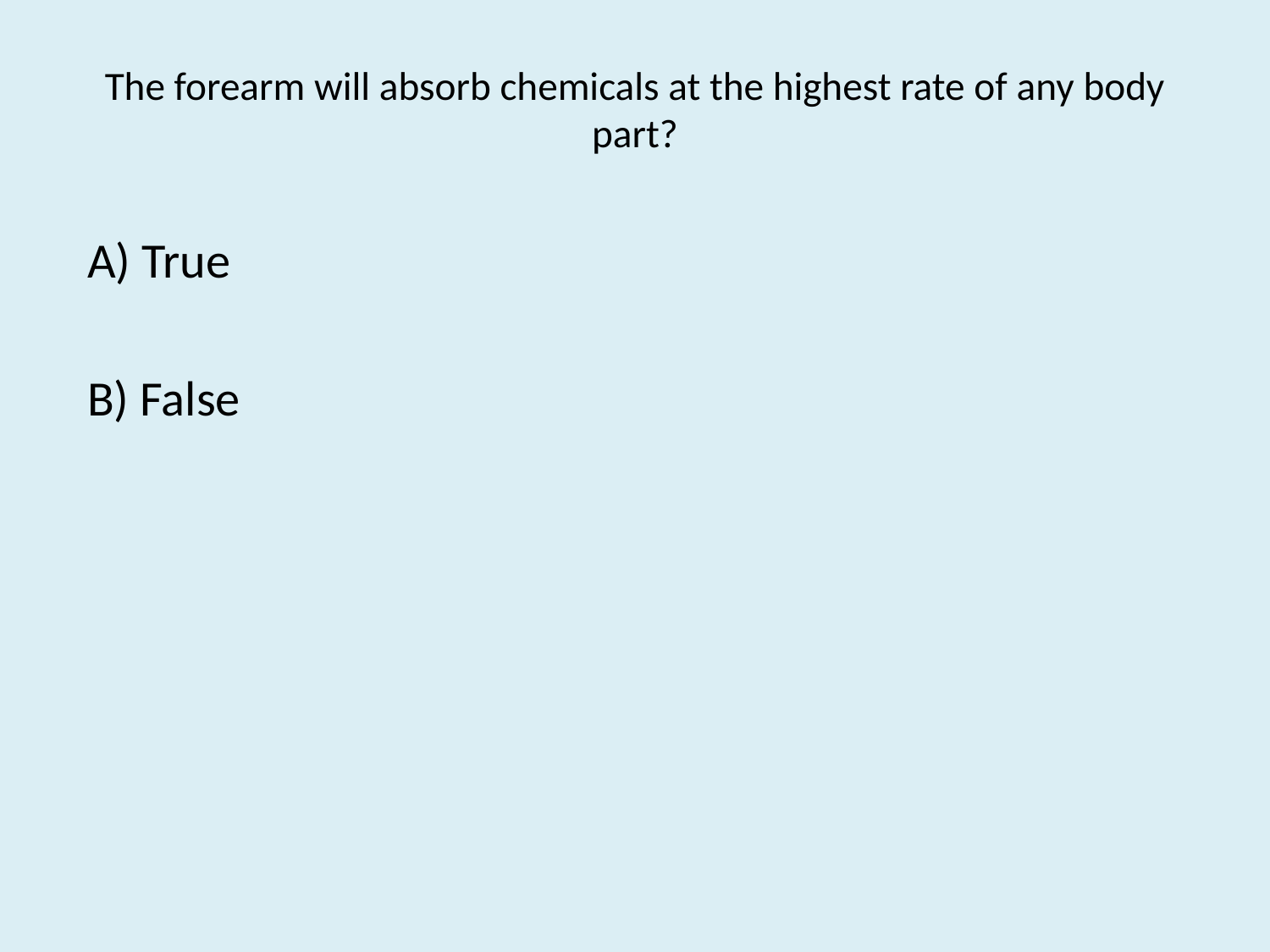

# The forearm will absorb chemicals at the highest rate of any body part?
 A) True

 B) False